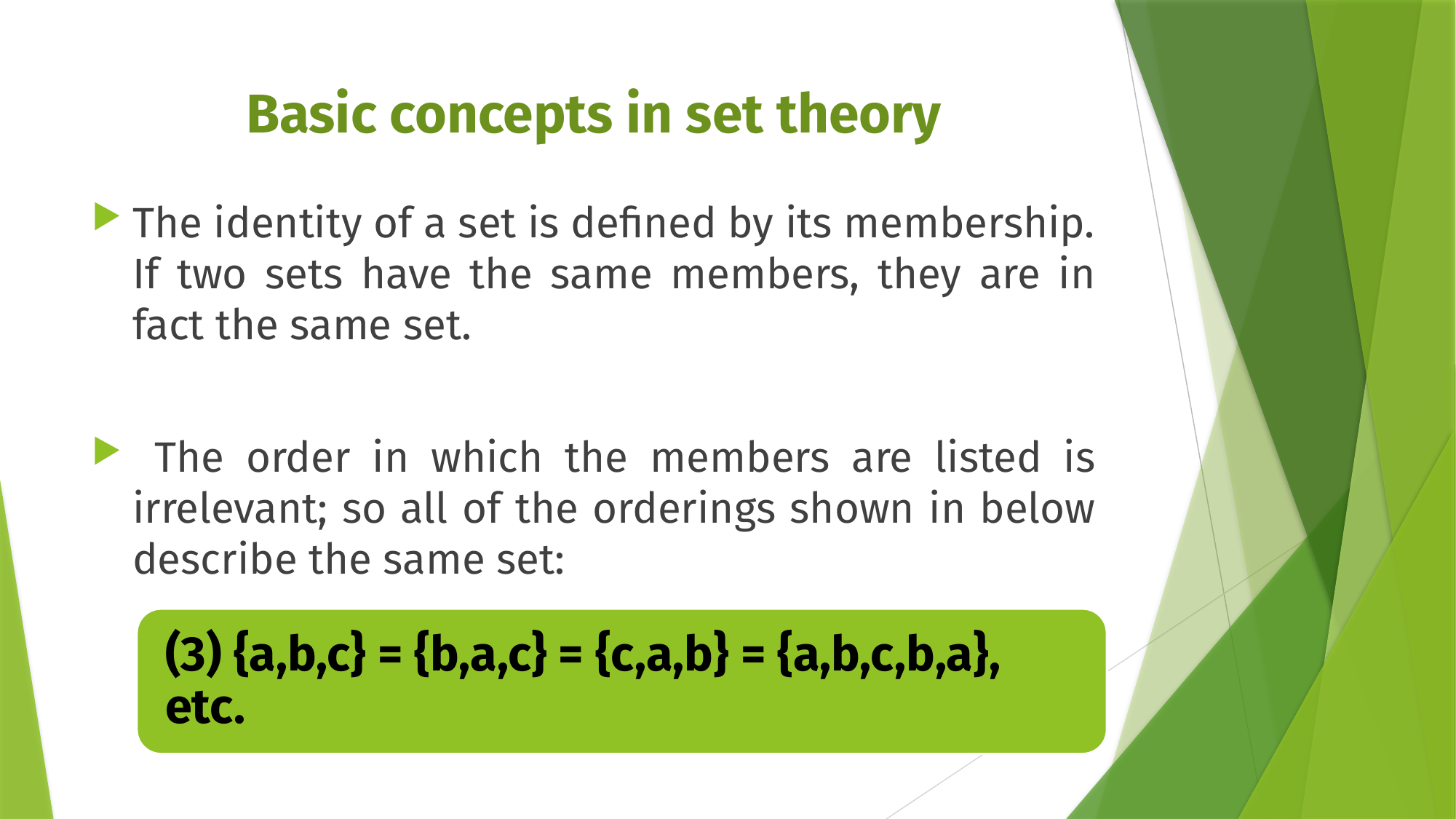

# Basic concepts in set theory
(3) {a,b,c} = {b,a,c} = {c,a,b} = {a,b,c,b,a}, etc.
The identity of a set is defined by its membership. If two sets have the same members, they are in fact the same set.

 The order in which the members are listed is irrelevant; so all of the orderings shown in below describe the same set: